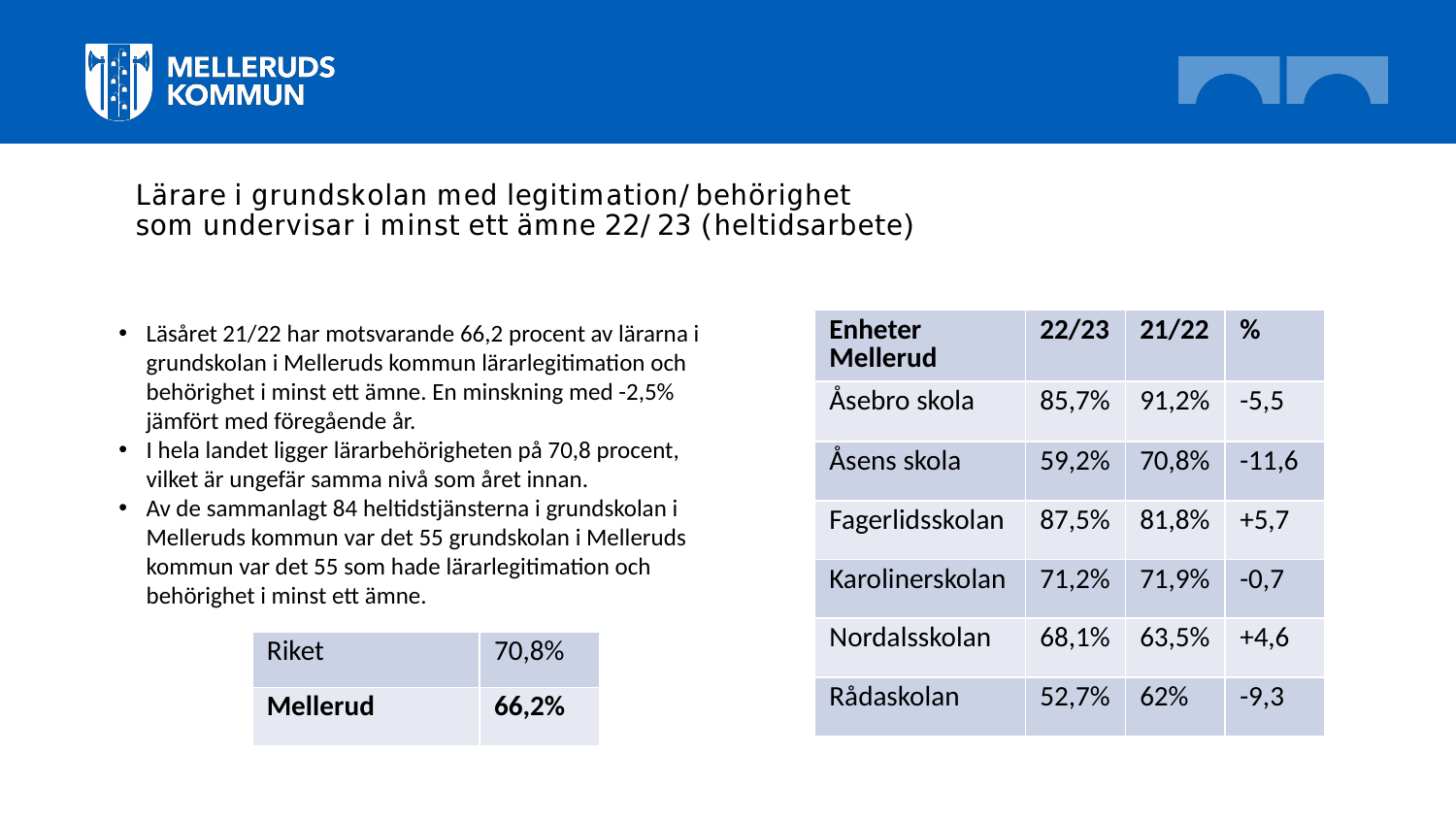

# Lärare i grundskolan med legitimation/behörighet som undervisar i minst ett ämne 22/23 (heltidsarbete)
| Enheter Mellerud | 22/23 | 21/22 | % |
| --- | --- | --- | --- |
| Åsebro skola | 85,7% | 91,2% | -5,5 |
| Åsens skola | 59,2% | 70,8% | -11,6 |
| Fagerlidsskolan | 87,5% | 81,8% | +5,7 |
| Karolinerskolan | 71,2% | 71,9% | -0,7 |
| Nordalsskolan | 68,1% | 63,5% | +4,6 |
| Rådaskolan | 52,7% | 62% | -9,3 |
Läsåret 21/22 har motsvarande 66,2 procent av lärarna i grundskolan i Melleruds kommun lärarlegitimation och behörighet i minst ett ämne. En minskning med -2,5% jämfört med föregående år.
I hela landet ligger lärarbehörigheten på 70,8 procent, vilket är ungefär samma nivå som året innan.
Av de sammanlagt 84 heltidstjänsterna i grundskolan i Melleruds kommun var det 55 grundskolan i Melleruds kommun var det 55 som hade lärarlegitimation och behörighet i minst ett ämne.
| Riket | 70,8% |
| --- | --- |
| Mellerud | 66,2% |